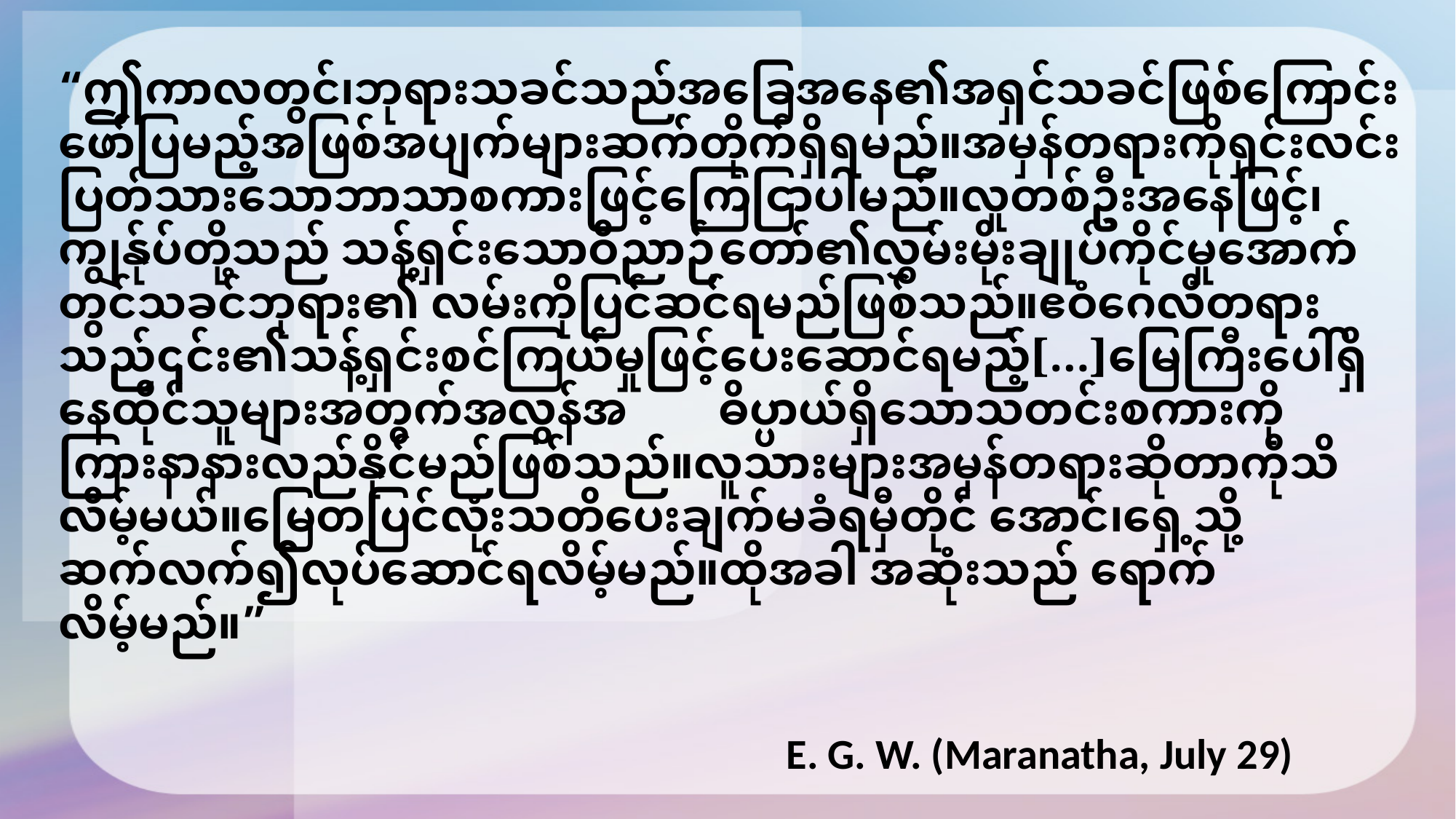

“ဤကာလတွင်၊ဘုရားသခင်သည်အခြေအနေ၏အရှင်သခင်ဖြစ်ကြောင်း ဖော်ပြမည့်အဖြစ်အပျက်များဆက်တိုက်ရှိရမည်။အမှန်တရားကိုရှင်းလင်းပြတ်သားသောဘာသာစကားဖြင့်ကြေငြာပါမည်။လူတစ်ဦးအနေဖြင့်၊ကျွန်ုပ်တို့သည် သန့်ရှင်းသောဝိညာဉ်တော်၏လွှမ်းမိုးချုပ်ကိုင်မှုအောက်တွင်သခင်ဘုရား၏ လမ်းကိုပြင်ဆင်ရမည်ဖြစ်သည်။ဧဝံဂေလိတရားသည်၎င်း၏သန့်ရှင်းစင်ကြယ်မှုဖြင့်ပေးဆောင်ရမည့်[…]မြေကြီးပေါ်ရှိနေထိုင်သူများအတွက်အလွန်အ        ဓိပ္ပာယ်ရှိသောသတင်းစကားကိုကြားနာနားလည်နိုင်မည်ဖြစ်သည်။လူသားများအမှန်တရားဆိုတာကိုသိလိမ့်မယ်။မြေတပြင်လုံးသတိပေးချက်မခံရမှီတိုင် အောင်၊ရှေ့သို့ဆက်လက်၍လုပ်ဆောင်ရလိမ့်မည်။ထိုအခါ အဆုံးသည် ရောက်လိမ့်မည်။”
E. G. W. (Maranatha, July 29)